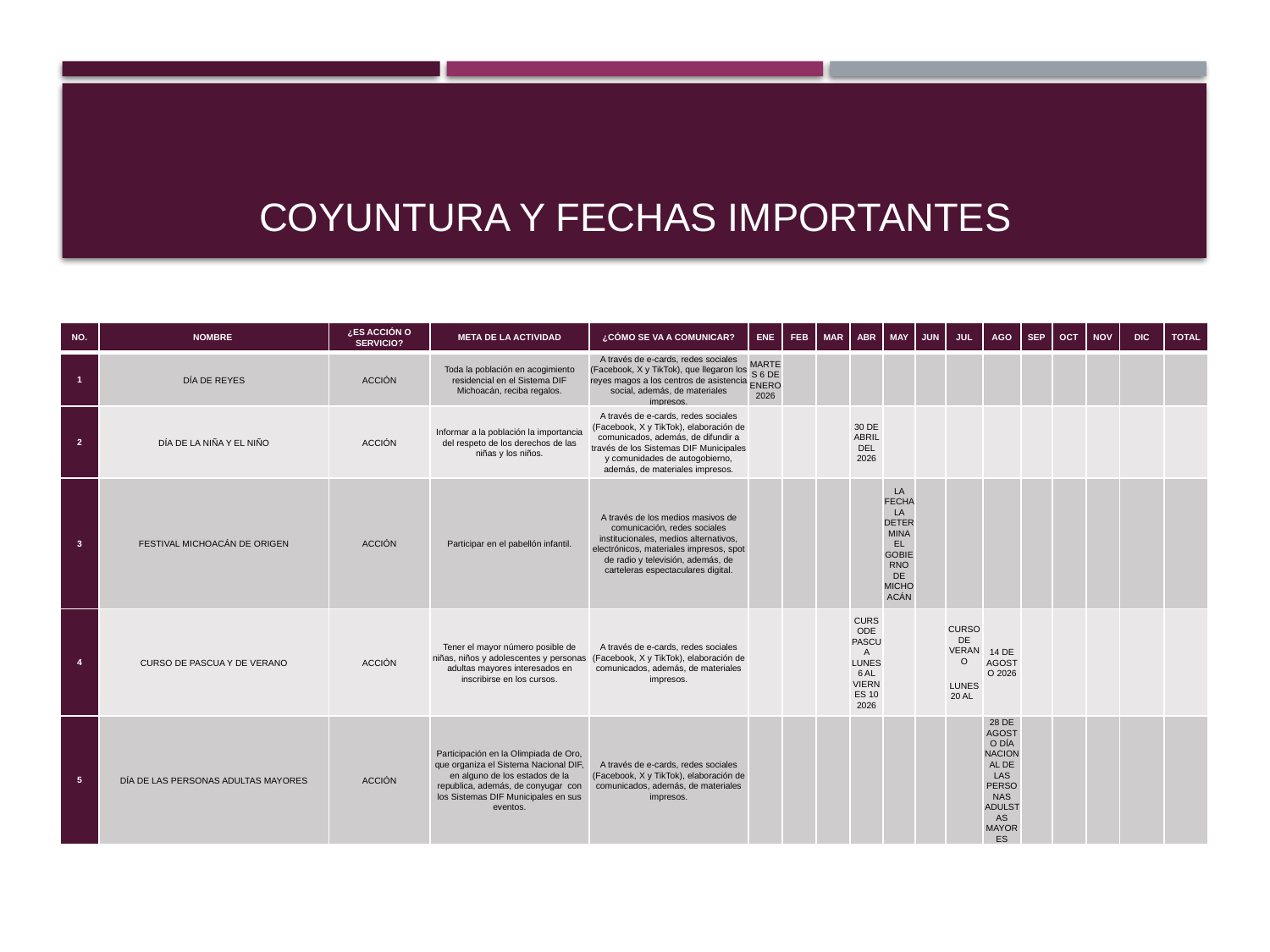

# Coyuntura Y FECHAS IMPORTANTES
| NO. | NOMBRE | ¿ES ACCIÓN O SERVICIO? | META DE LA ACTIVIDAD | ¿CÓMO SE VA A COMUNICAR? | ENE | FEB | MAR | ABR | MAY | JUN | JUL | AGO | SEP | OCT | NOV | DIC | TOTAL |
| --- | --- | --- | --- | --- | --- | --- | --- | --- | --- | --- | --- | --- | --- | --- | --- | --- | --- |
| 1 | DÍA DE REYES | ACCIÓN | Toda la población en acogimiento residencial en el Sistema DIF Michoacán, reciba regalos. | A través de e-cards, redes sociales (Facebook, X y TikTok), que llegaron los reyes magos a los centros de asistencia social, además, de materiales impresos. | MARTES 6 DE ENERO 2026 |  |  |  |  |  |  |  |  |  |  |  |  |
| 2 | DÍA DE LA NIÑA Y EL NIÑO | ACCIÓN | Informar a la población la importancia del respeto de los derechos de las niñas y los niños. | A través de e-cards, redes sociales (Facebook, X y TikTok), elaboración de comunicados, además, de difundir a través de los Sistemas DIF Municipales y comunidades de autogobierno, además, de materiales impresos. |  |  |  | 30 DE ABRIL DEL 2026 |  |  |  |  |  |  |  |  |  |
| 3 | FESTIVAL MICHOACÁN DE ORIGEN | ACCIÓN | Participar en el pabellón infantil. | A través de los medios masivos de comunicación, redes sociales institucionales, medios alternativos, electrónicos, materiales impresos, spot de radio y televisión, además, de carteleras espectaculares digital. |  |  |  |  | LA FECHA LA DETERMINA EL GOBIERNO DE MICHOACÁN |  |  |  |  |  |  |  |  |
| 4 | CURSO DE PASCUA Y DE VERANO | ACCIÓN | Tener el mayor número posible de niñas, niños y adolescentes y personas adultas mayores interesados en inscribirse en los cursos. | A través de e-cards, redes sociales (Facebook, X y TikTok), elaboración de comunicados, además, de materiales impresos. |  |  |  | CURSODE PASCUA LUNES 6 AL VIERNES 10 2026 |  |  | CURSO DE VERANO LUNES 20 AL | 14 DE AGOSTO 2026 |  |  |  |  |  |
| 5 | DÍA DE LAS PERSONAS ADULTAS MAYORES | ACCIÓN | Participación en la Olimpiada de Oro, que organiza el Sistema Nacional DIF, en alguno de los estados de la republica, además, de conyugar con los Sistemas DIF Municipales en sus eventos. | A través de e-cards, redes sociales (Facebook, X y TikTok), elaboración de comunicados, además, de materiales impresos. |  |  |  |  |  |  |  | 28 DE AGOSTO DÍA NACIONAL DE LAS PERSONAS ADULSTAS MAYORES |  |  |  |  |  |